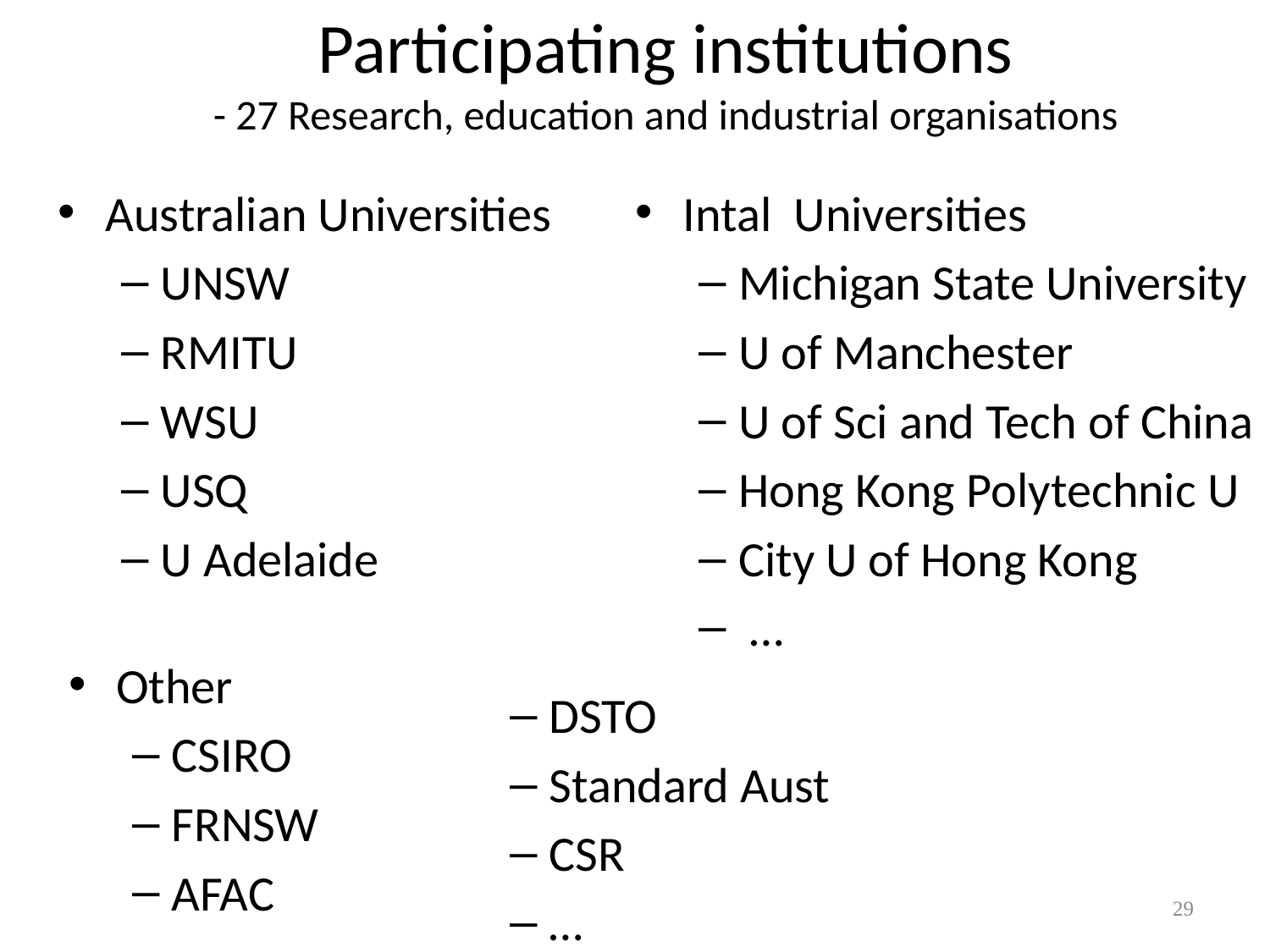

# Participating institutions - 27 Research, education and industrial organisations
Australian Universities
UNSW
RMITU
WSU
USQ
U Adelaide
Intal  Universities
Michigan State University
U of Manchester
U of Sci and Tech of China
Hong Kong Polytechnic U
City U of Hong Kong
 …
Other
CSIRO
FRNSW
AFAC
DSTO
Standard Aust
CSR
…
29